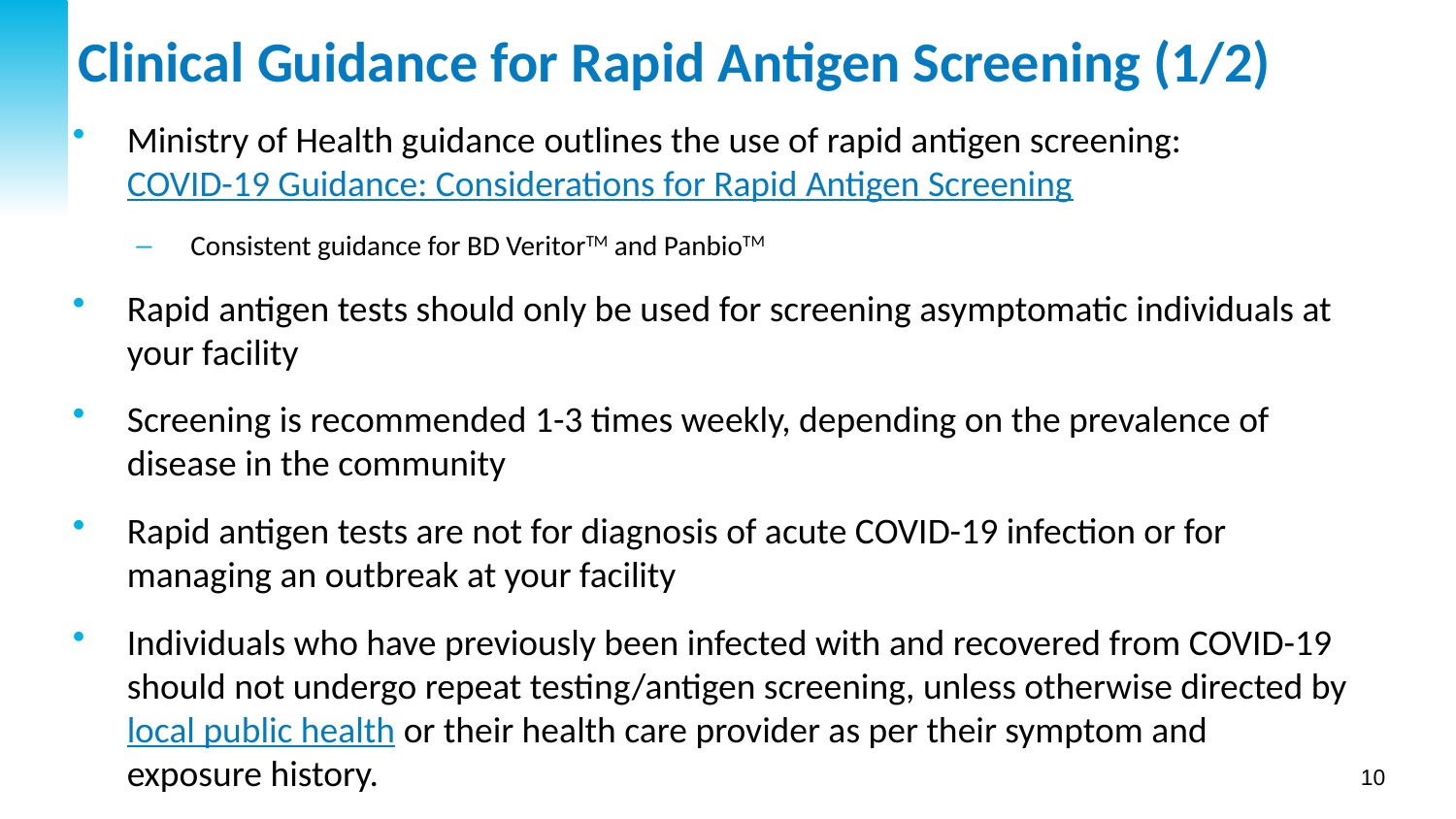

# Clinical Guidance for Rapid Antigen Screening (1/2)
Ministry of Health guidance outlines the use of rapid antigen screening: COVID-19 Guidance: Considerations for Rapid Antigen Screening
Consistent guidance for BD VeritorTM and PanbioTM
Rapid antigen tests should only be used for screening asymptomatic individuals at your facility
Screening is recommended 1-3 times weekly, depending on the prevalence of disease in the community
Rapid antigen tests are not for diagnosis of acute COVID-19 infection or for managing an outbreak at your facility
Individuals who have previously been infected with and recovered from COVID-19 should not undergo repeat testing/antigen screening, unless otherwise directed by local public health or their health care provider as per their symptom and exposure history.